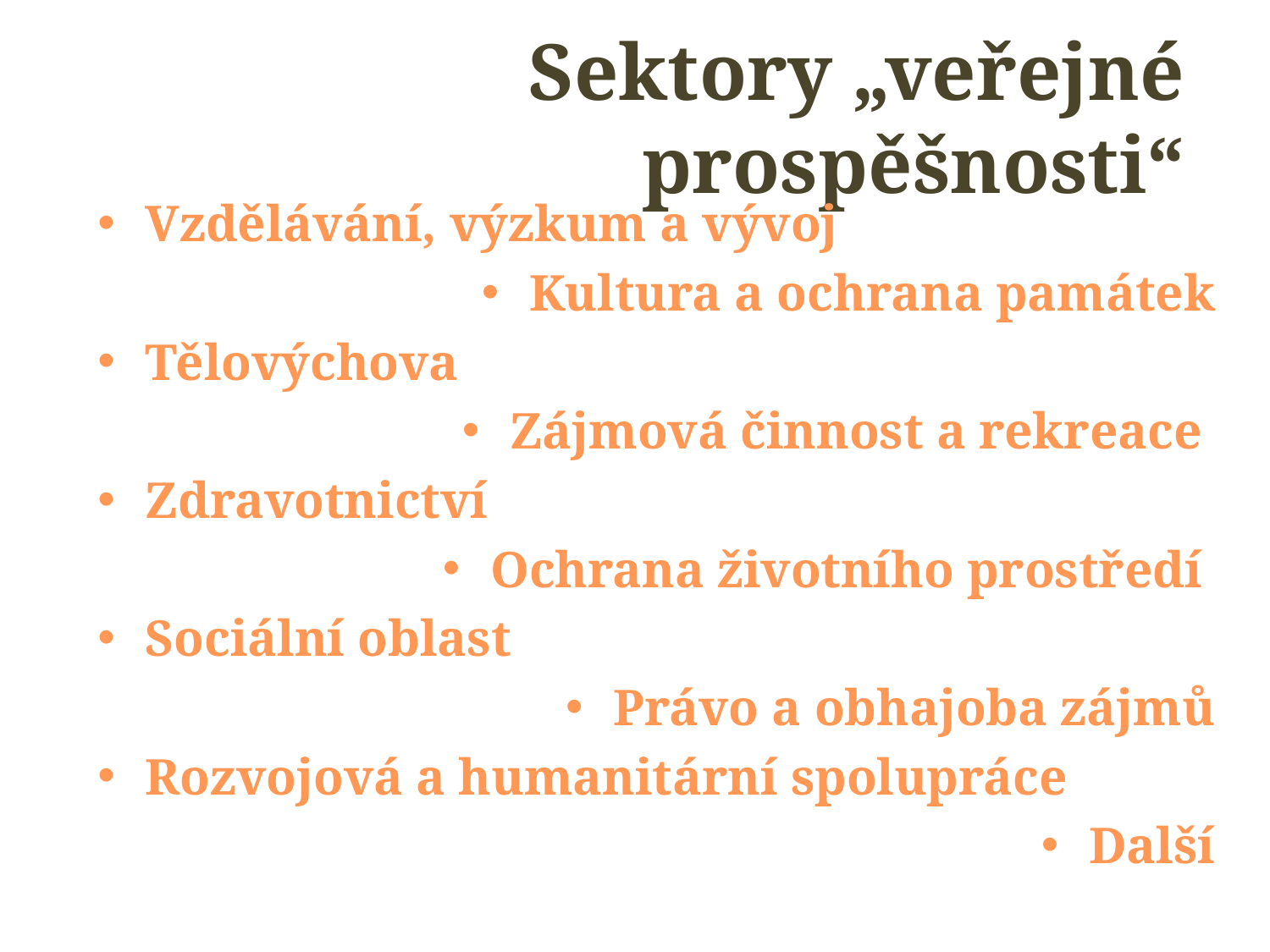

# Sektory „veřejné prospěšnosti“
Vzdělávání, výzkum a vývoj
Kultura a ochrana památek
Tělovýchova
Zájmová činnost a rekreace
Zdravotnictví
Ochrana životního prostředí
Sociální oblast
Právo a obhajoba zájmů
Rozvojová a humanitární spolupráce
Další